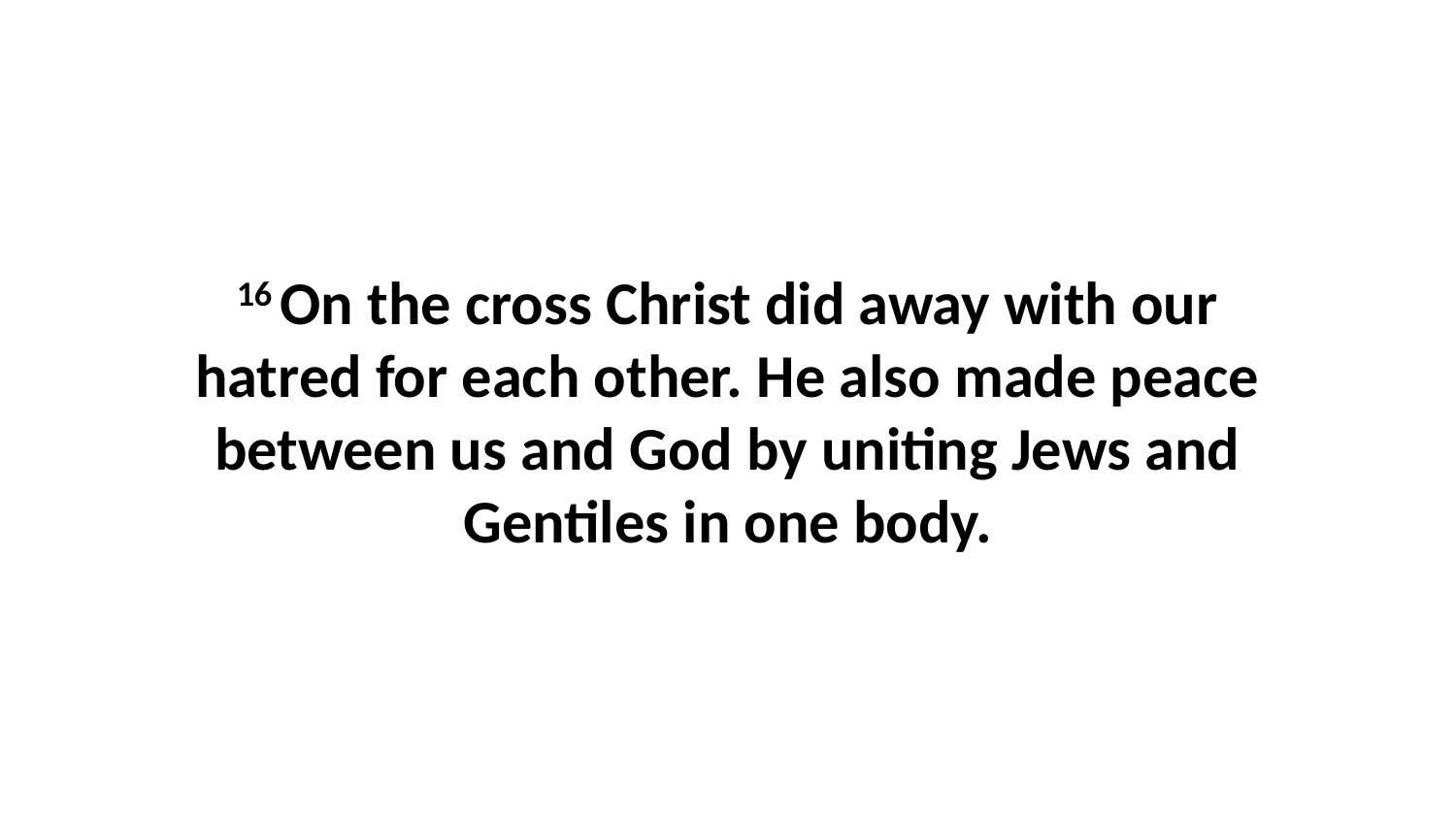

16 On the cross Christ did away with our hatred for each other. He also made peace between us and God by uniting Jews and Gentiles in one body.